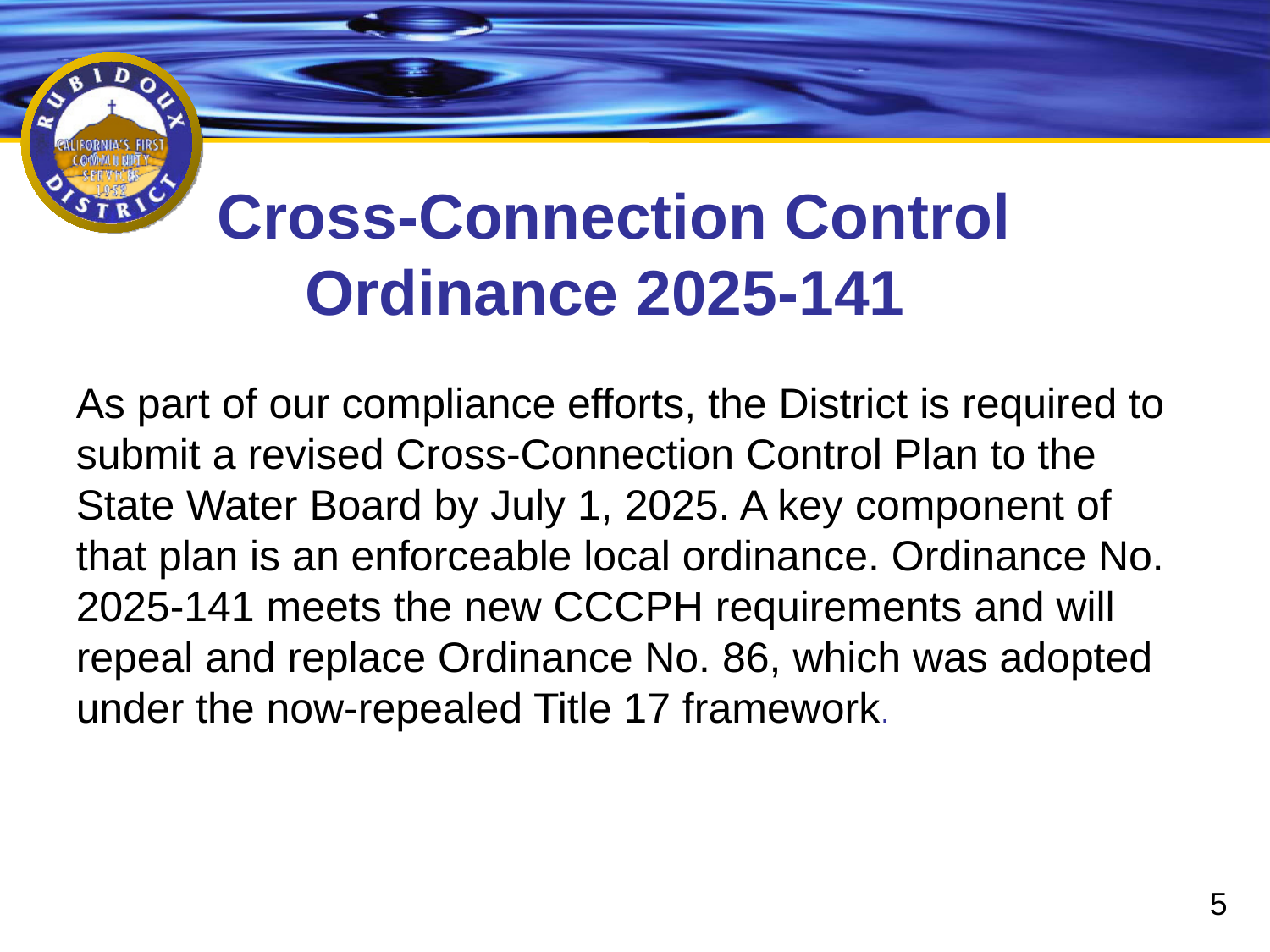

Cross-Connection Control Ordinance 2025-141
As part of our compliance efforts, the District is required to submit a revised Cross-Connection Control Plan to the State Water Board by July 1, 2025. A key component of that plan is an enforceable local ordinance. Ordinance No. 2025-141 meets the new CCCPH requirements and will repeal and replace Ordinance No. 86, which was adopted under the now-repealed Title 17 framework.
5